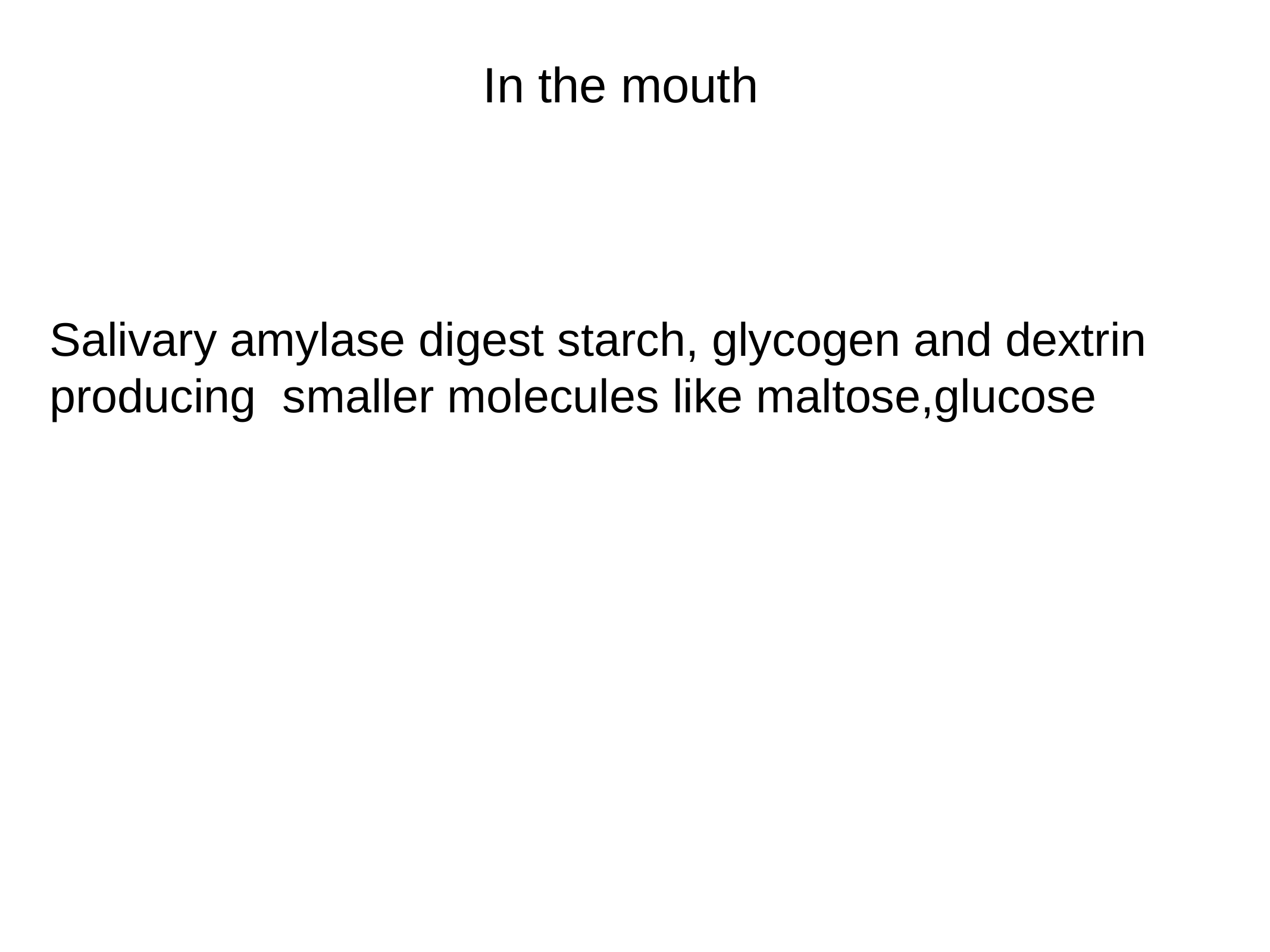

# In the mouth
Salivary amylase digest starch, glycogen and dextrin producing  smaller molecules like maltose,glucose